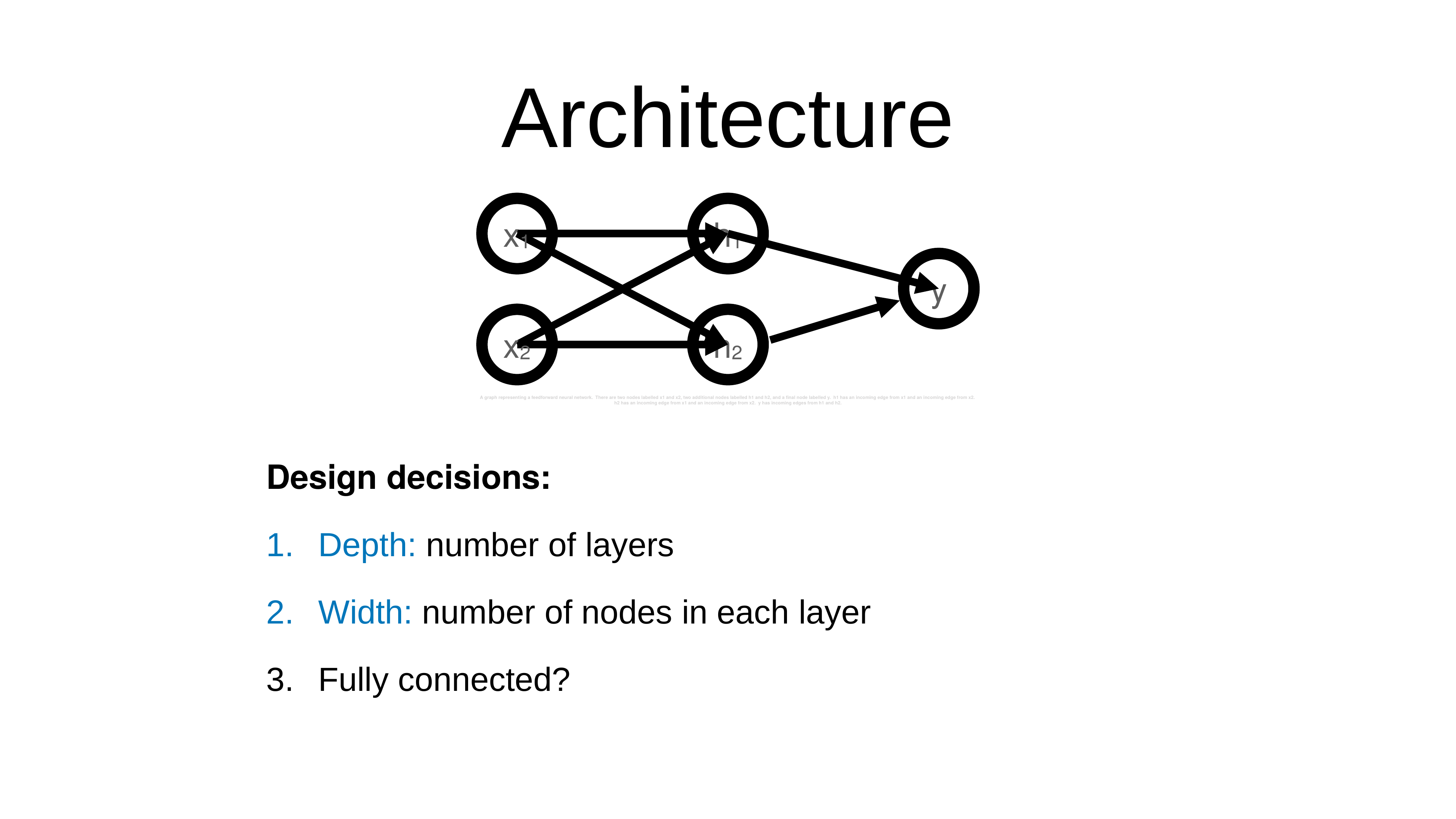

# Architecture
h1

x1

y

h2

x2

A graph representing a feedforward neural network.  There are two nodes labelled x1 and x2, two additional nodes labelled h1 and h2, and a final node labelled y.  h1 has an incoming edge from x1 and an incoming edge from x2.  h2 has an incoming edge from x1 and an incoming edge from x2.  y has incoming edges from h1 and h2.
Design decisions:
Depth: number of layers
Width: number of nodes in each layer
Fully connected?